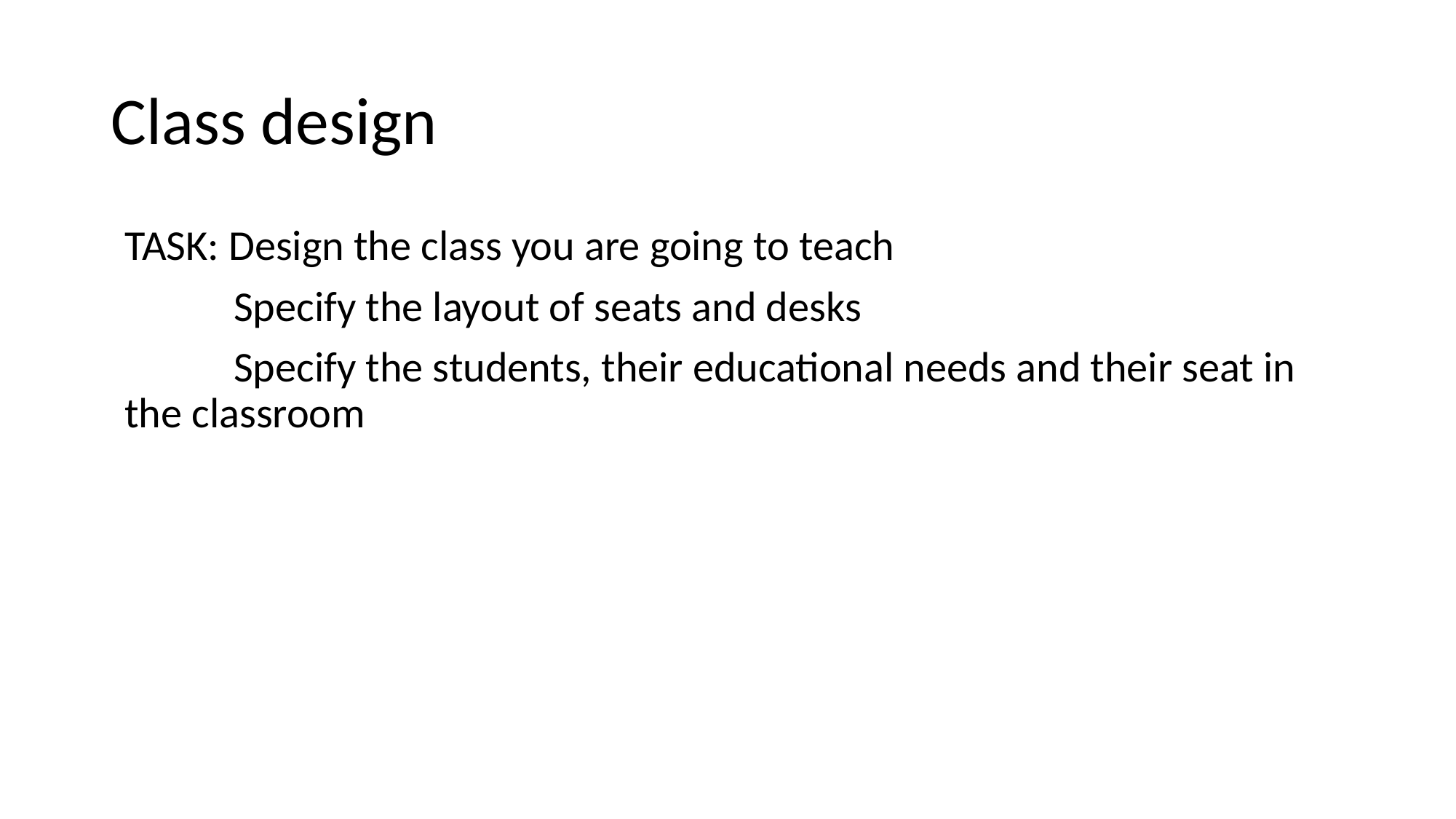

# Class design
TASK: Design the class you are going to teach
	Specify the layout of seats and desks
	Specify the students, their educational needs and their seat in 	the classroom